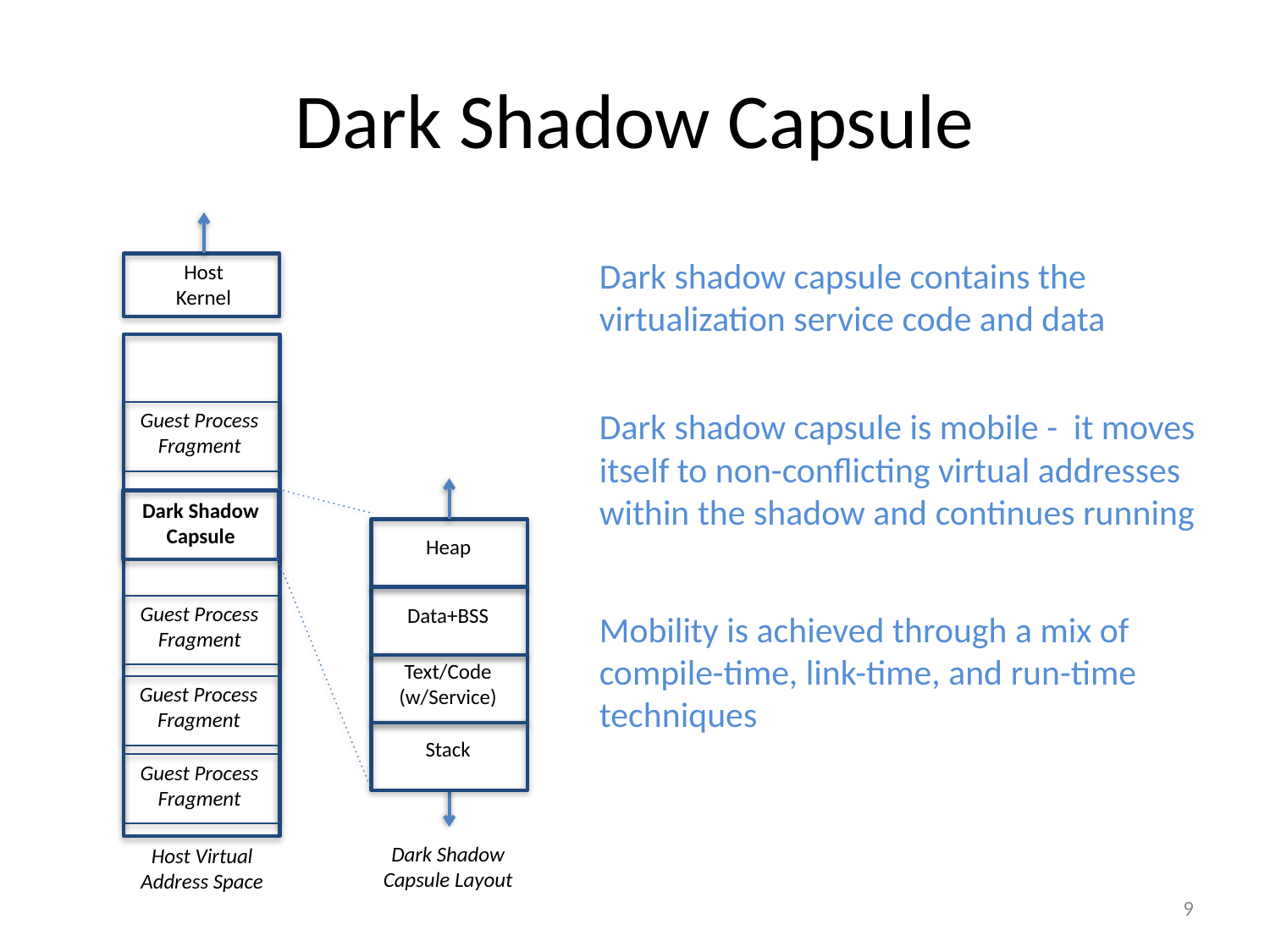

# Dark Shadow Capsule
Dark shadow capsule contains the virtualization service code and data
Host
Kernel

Dark shadow capsule is mobile -  it moves itself to non-conflicting virtual addresses within the shadow and continues running
Guest Process
Fragment

Dark Shadow
Capsule

Heap

Guest Process
Fragment

Data+BSS
Mobility is achieved through a mix of compile-time, link-time, and run-time techniques
Text/Code
(w/Service)

Guest Process
Fragment

Stack
Guest Process
Fragment

Dark Shadow
Capsule Layout
Host Virtual
Address Space
9